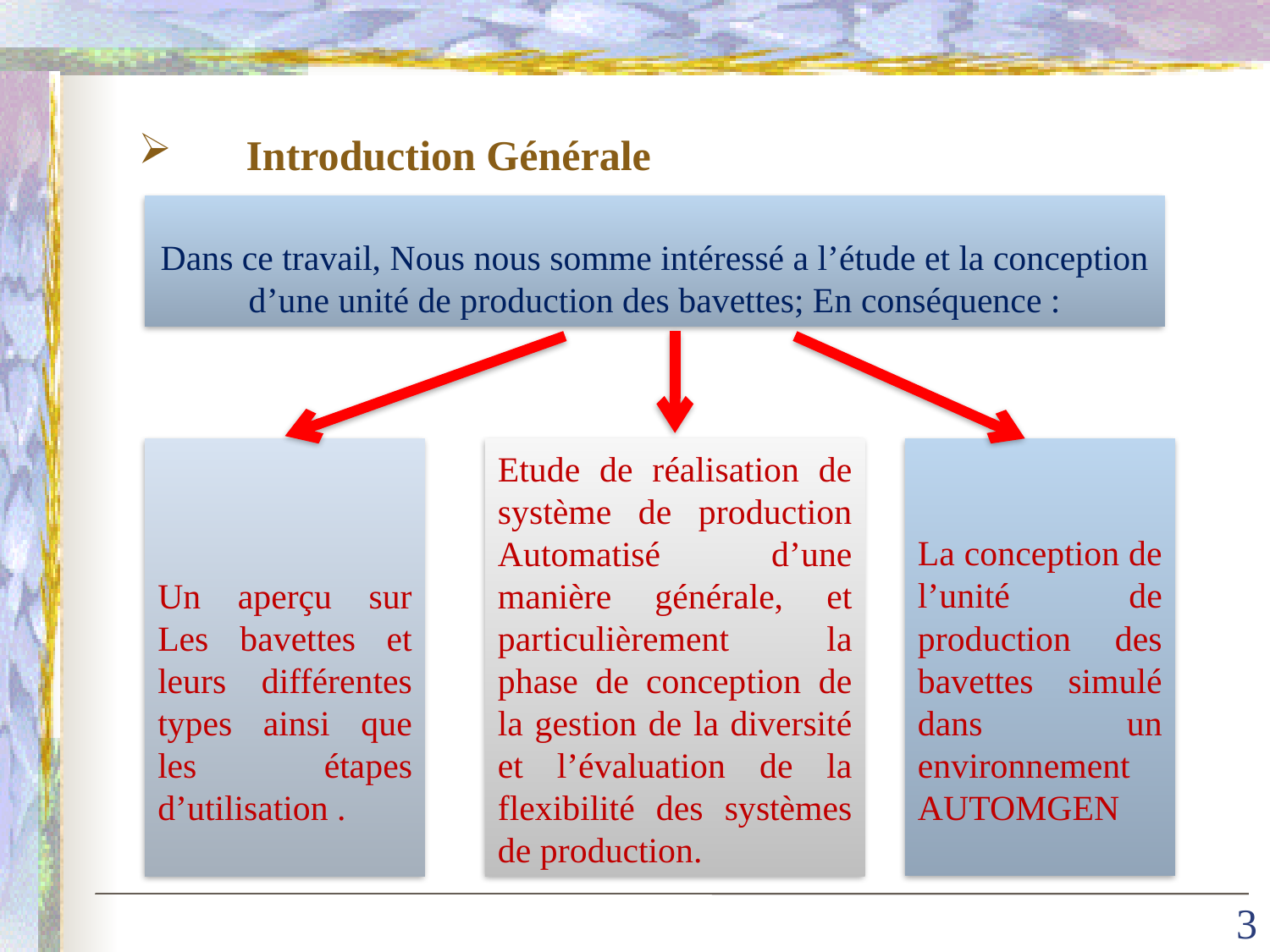

Introduction Générale
Dans ce travail, Nous nous somme intéressé a l’étude et la conception d’une unité de production des bavettes; En conséquence :
Un aperçu sur Les bavettes et leurs différentes types ainsi que les étapes d’utilisation .

La conception de l’unité de production des bavettes simulé dans un environnement AUTOMGEN

Etude de réalisation de système de production Automatisé d’une manière générale, et particulièrement la phase de conception de la gestion de la diversité et l’évaluation de la flexibilité des systèmes de production.
3